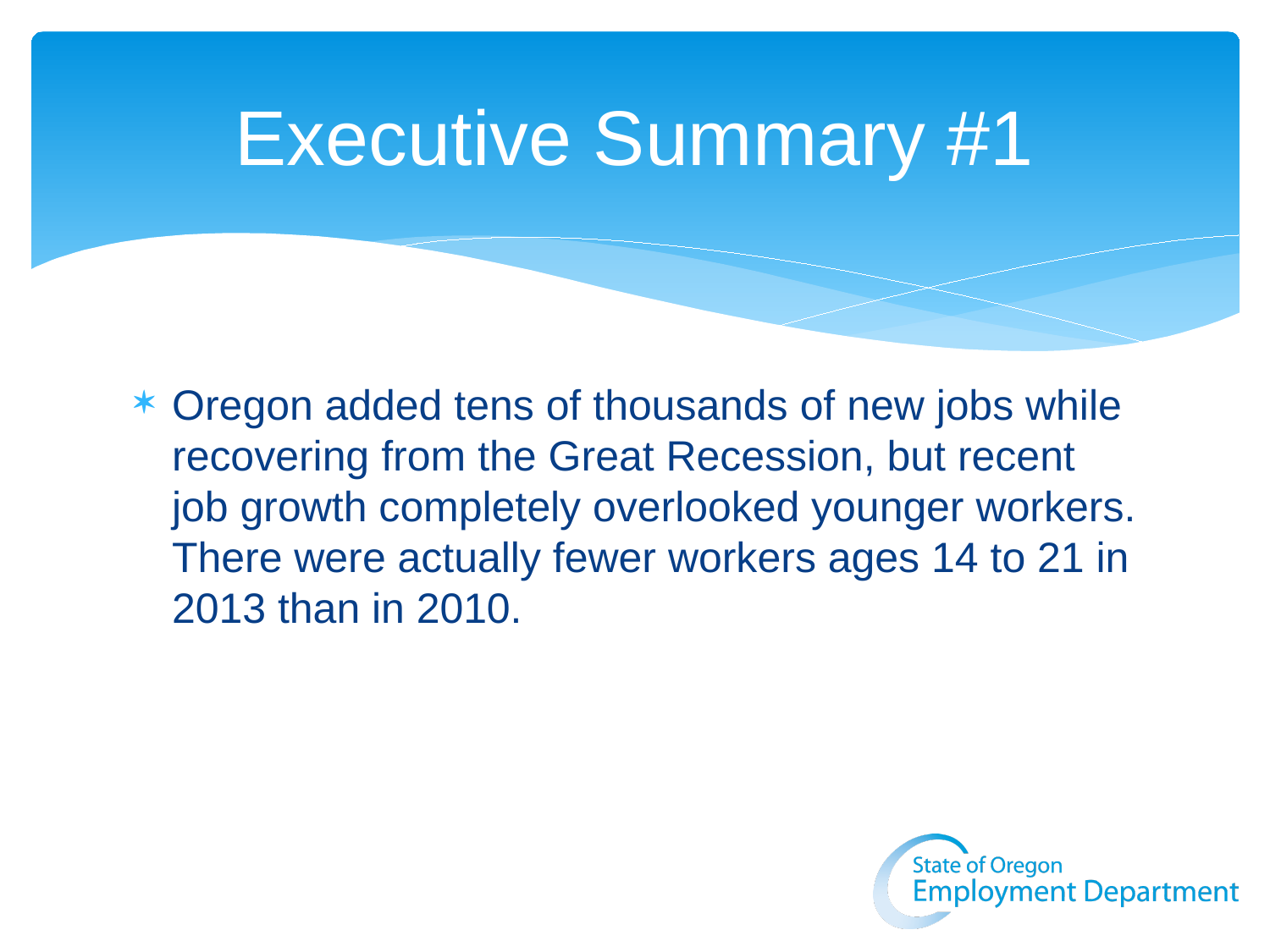

# Executive Summary #1
Oregon added tens of thousands of new jobs while recovering from the Great Recession, but recent job growth completely overlooked younger workers. There were actually fewer workers ages 14 to 21 in 2013 than in 2010.